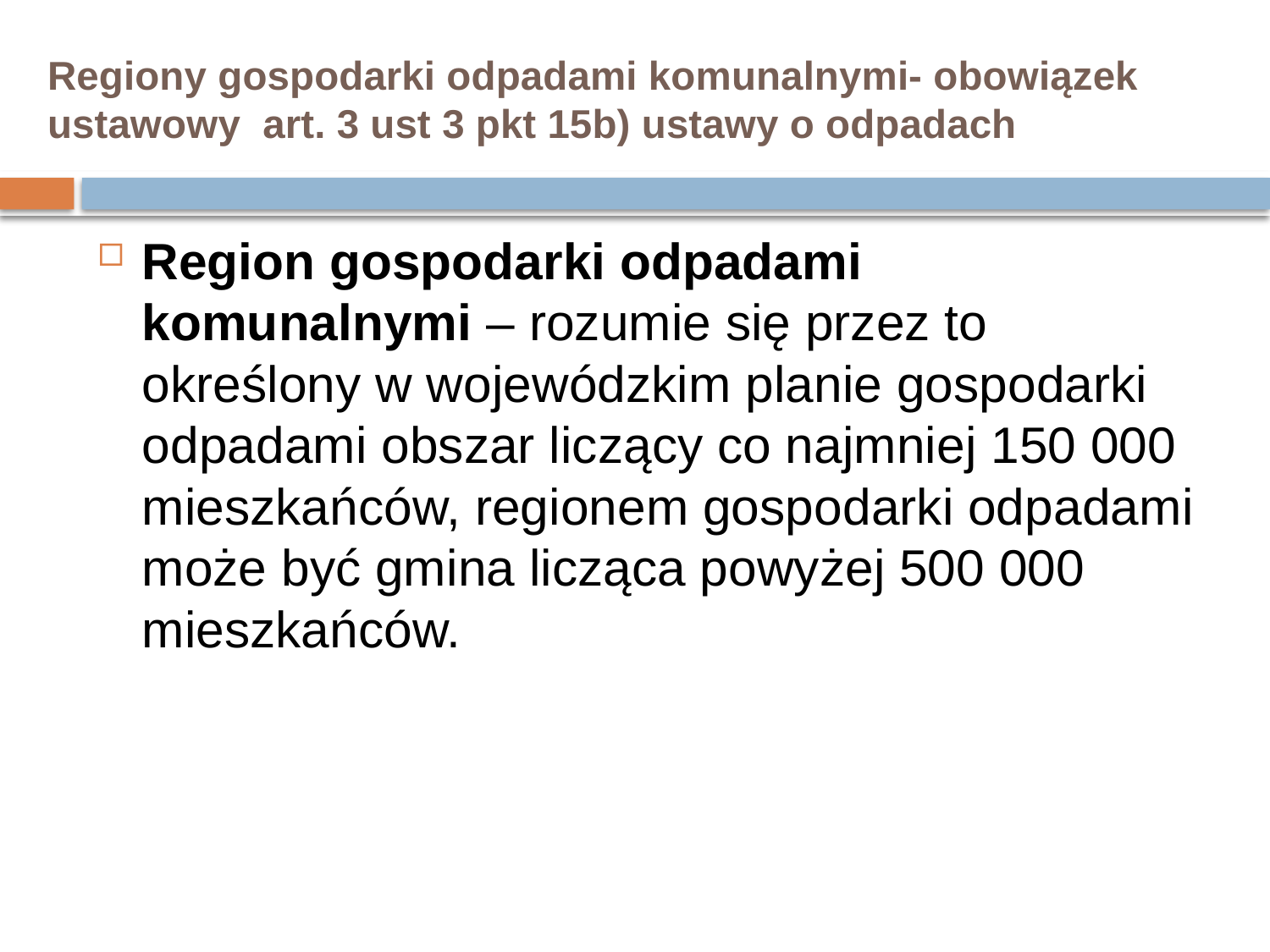

# Regiony gospodarki odpadami komunalnymi- obowiązek ustawowy  art. 3 ust 3 pkt 15b) ustawy o odpadach
Region gospodarki odpadami komunalnymi – rozumie się przez to określony w wojewódzkim planie gospodarki odpadami obszar liczący co najmniej 150 000 mieszkańców, regionem gospodarki odpadami może być gmina licząca powyżej 500 000 mieszkańców.